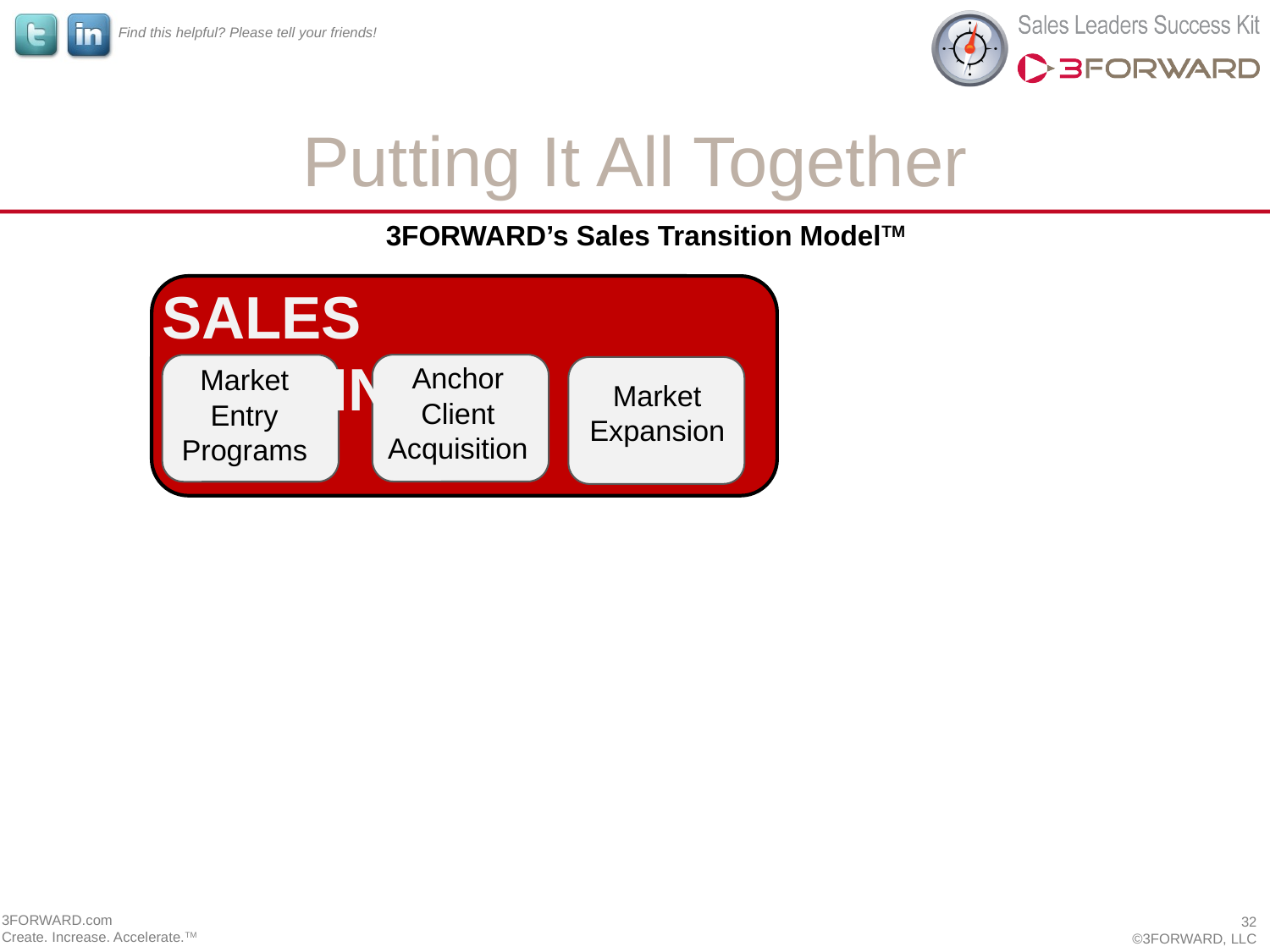

# Putting It All Together
3FORWARD’s Sales Transition ModelTM
Sales Readiness

Anchor Client Acquisition

Market
Entry Programs

Market Expansion
3FORWARD.com
Create. Increase. Accelerate.TM
32
©3FORWARD, LLC